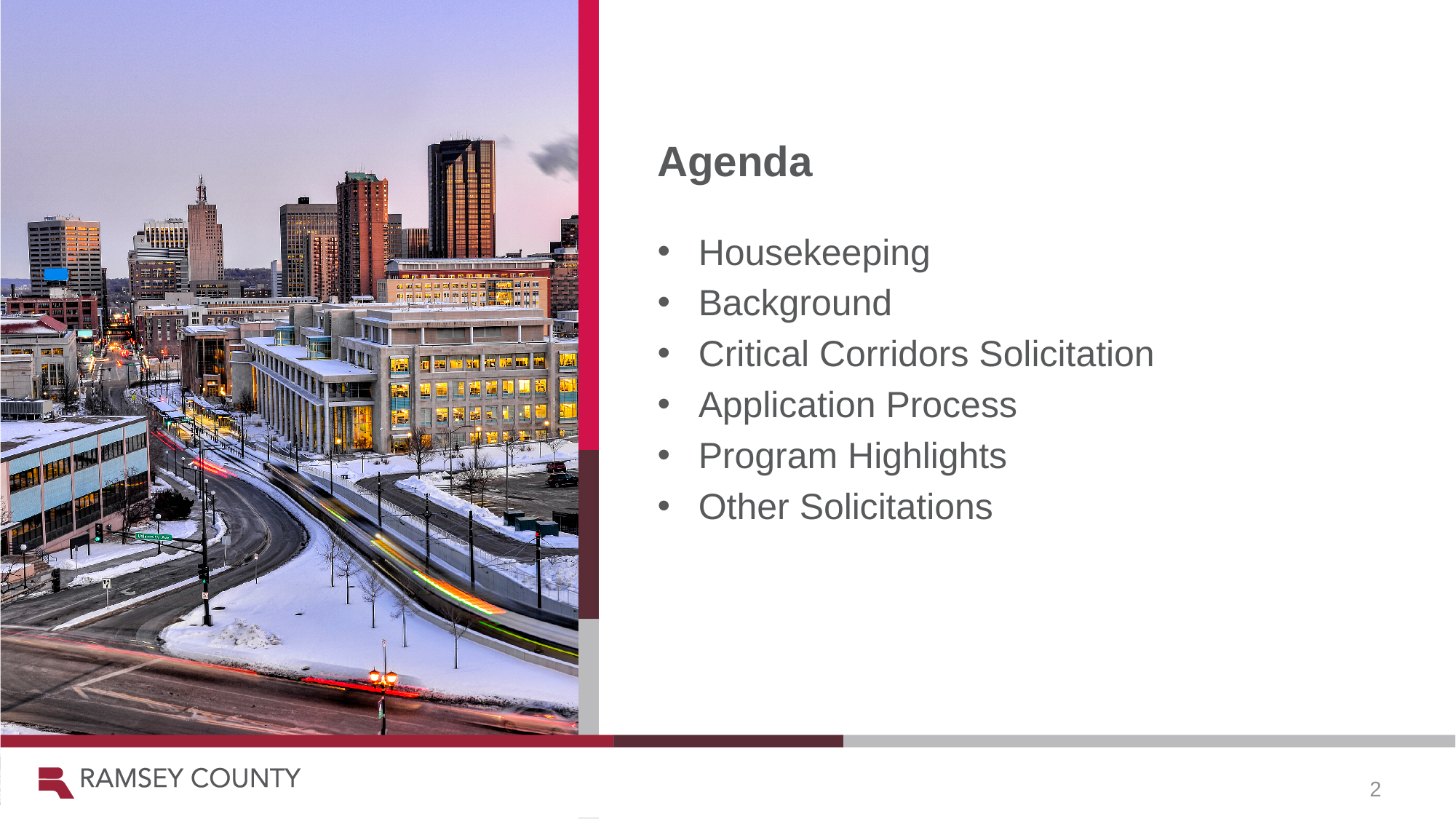

Agenda
Housekeeping
Background​
Critical Corridors Solicitation
Application Process
Program Highlights
Other Solicitations
2